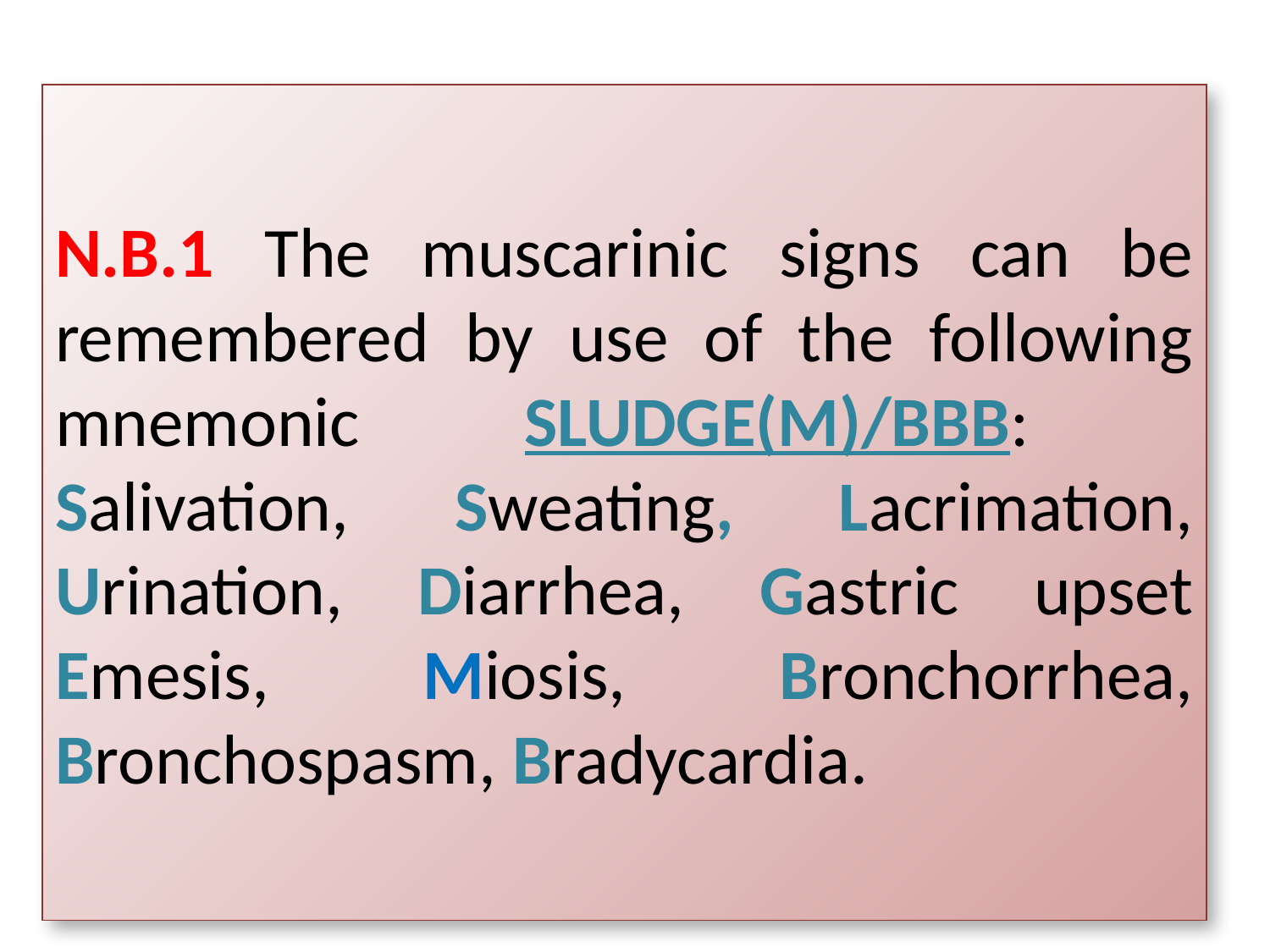

# N.B.1 The muscarinic signs can be remembered by use of the following mnemonic SLUDGE(M)/BBB: Salivation, Sweating, Lacrimation, Urination, Diarrhea, Gastric upset Emesis, Miosis, Bronchorrhea, Bronchospasm, Bradycardia.